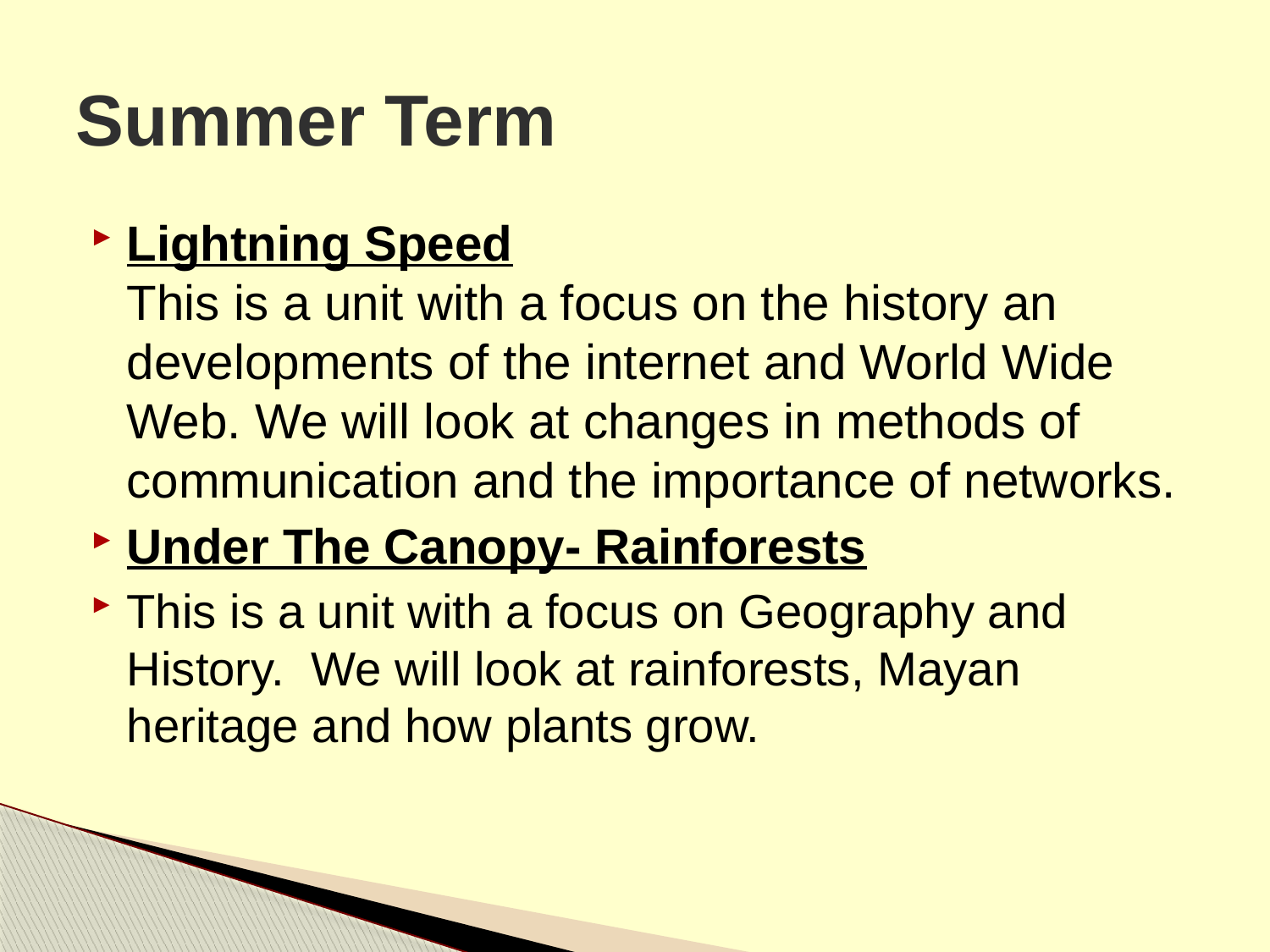

# Summer Term
Lightning Speed
This is a unit with a focus on the history an developments of the internet and World Wide Web. We will look at changes in methods of communication and the importance of networks.
Under The Canopy- Rainforests
This is a unit with a focus on Geography and History.  We will look at rainforests, Mayan heritage and how plants grow.